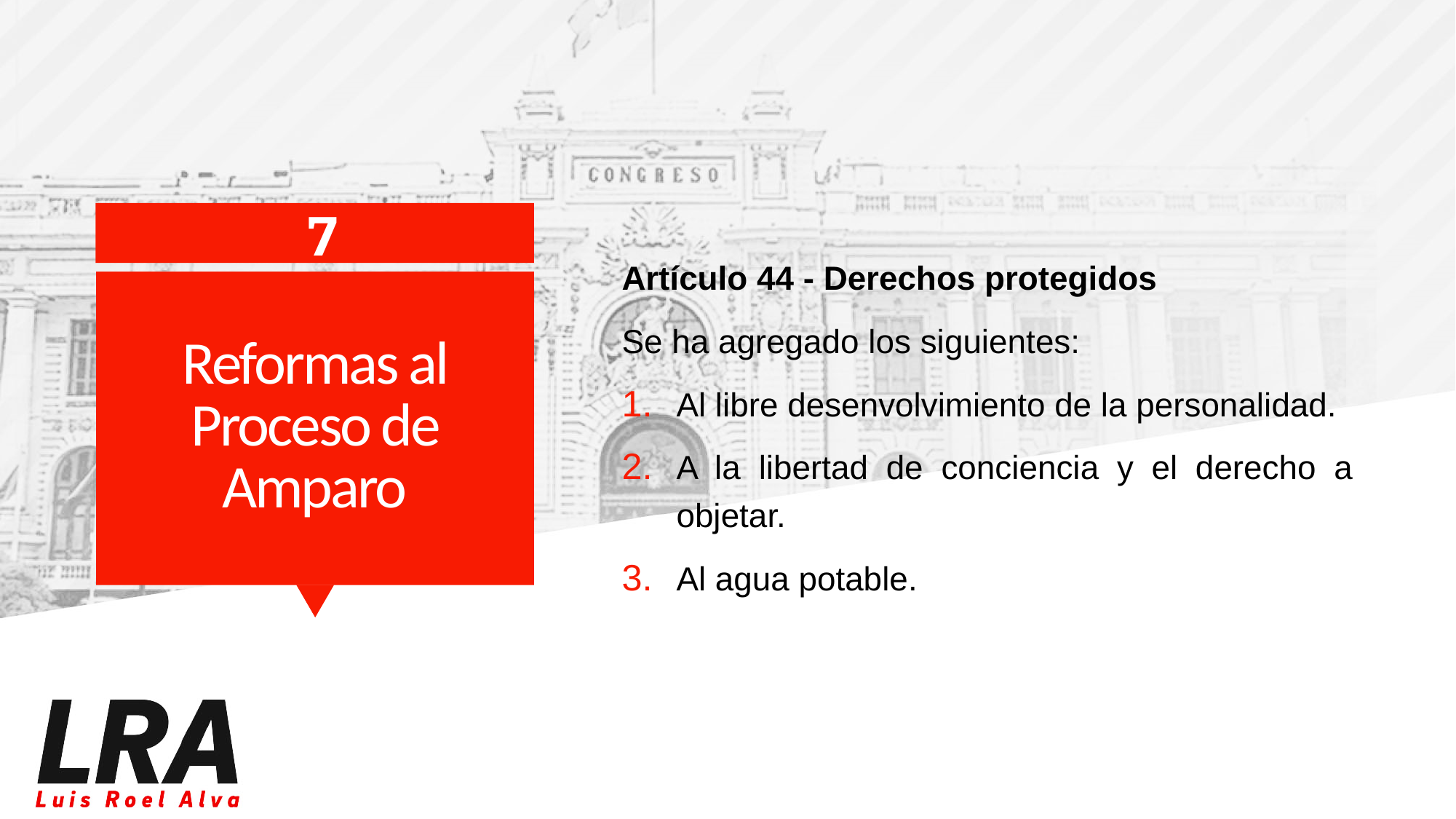

Artículo 44 - Derechos protegidos
Se ha agregado los siguientes:
Al libre desenvolvimiento de la personalidad.
A la libertad de conciencia y el derecho a objetar.
Al agua potable.
7
Reformas al Proceso de Amparo